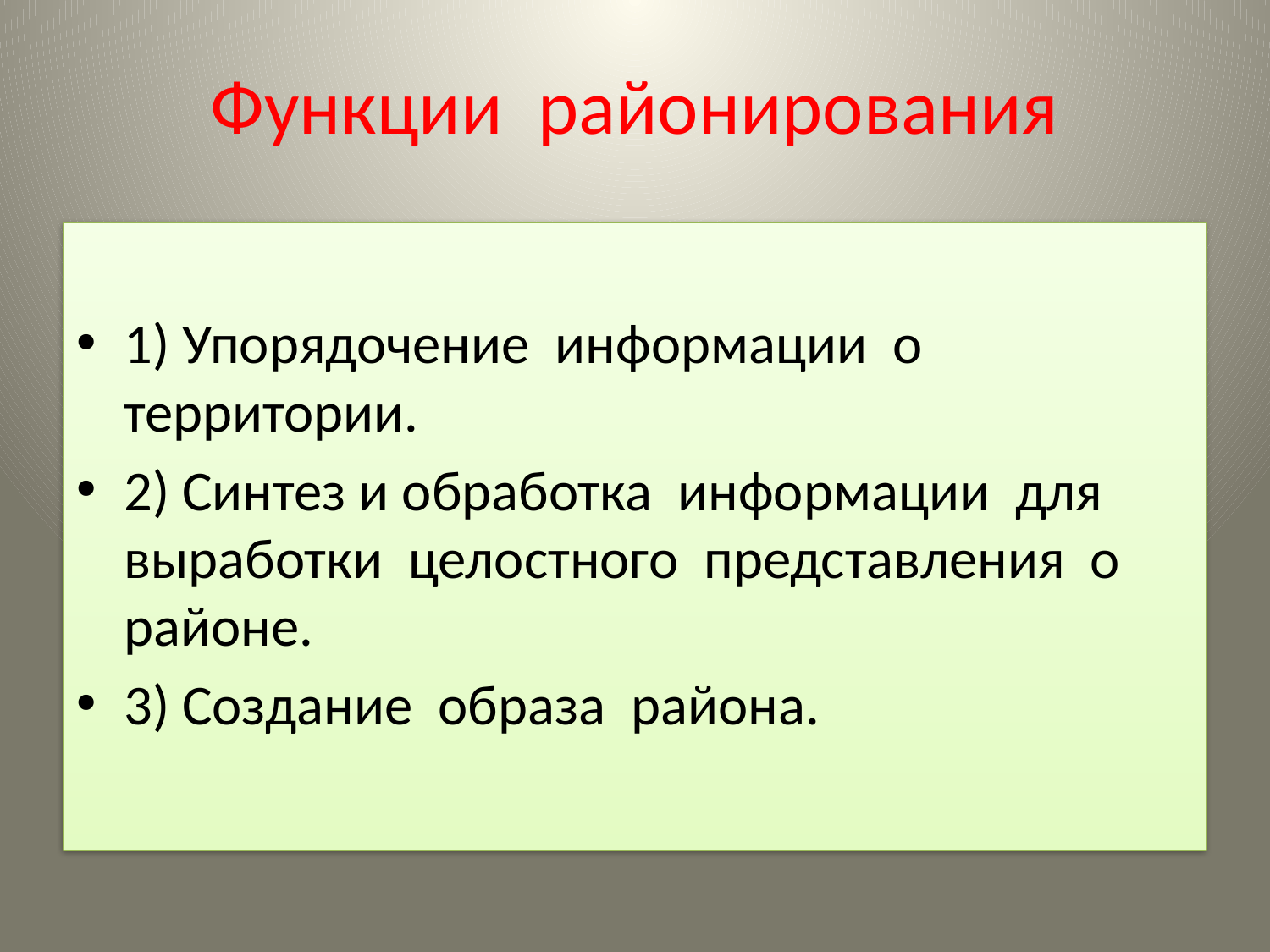

# Функции  районирования

1) Упорядочение  информации  о  территории.
2) Синтез и обработка  информации  для  выработки  целостного  представления  о  районе.
3) Создание  образа  района.